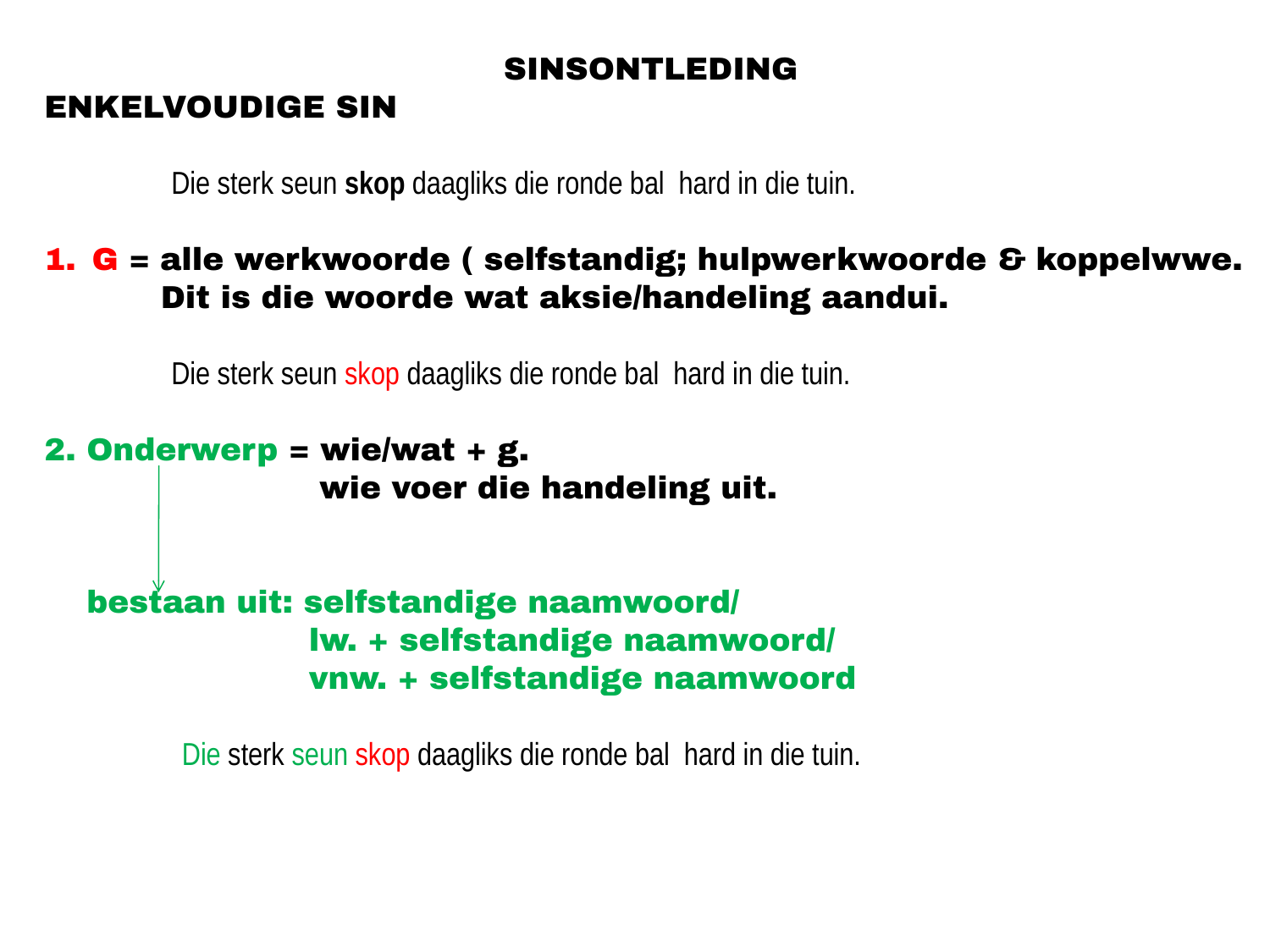

SINSONTLEDING
ENKELVOUDIGE SIN

            Die sterk seun skop daagliks die ronde bal  hard in die tuin.

G = alle werkwoorde ( selfstandig; hulpwerkwoorde & koppelwwe.
           Dit is die woorde wat aksie/handeling aandui.

            Die sterk seun skop daagliks die ronde bal  hard in die tuin.

2. Onderwerp = wie/wat + g.
                          wie voer die handeling uit.

    bestaan uit: selfstandige naamwoord/
                         lw. + selfstandige naamwoord/
                         vnw. + selfstandige naamwoord

             Die sterk seun skop daagliks die ronde bal  hard in die tuin.